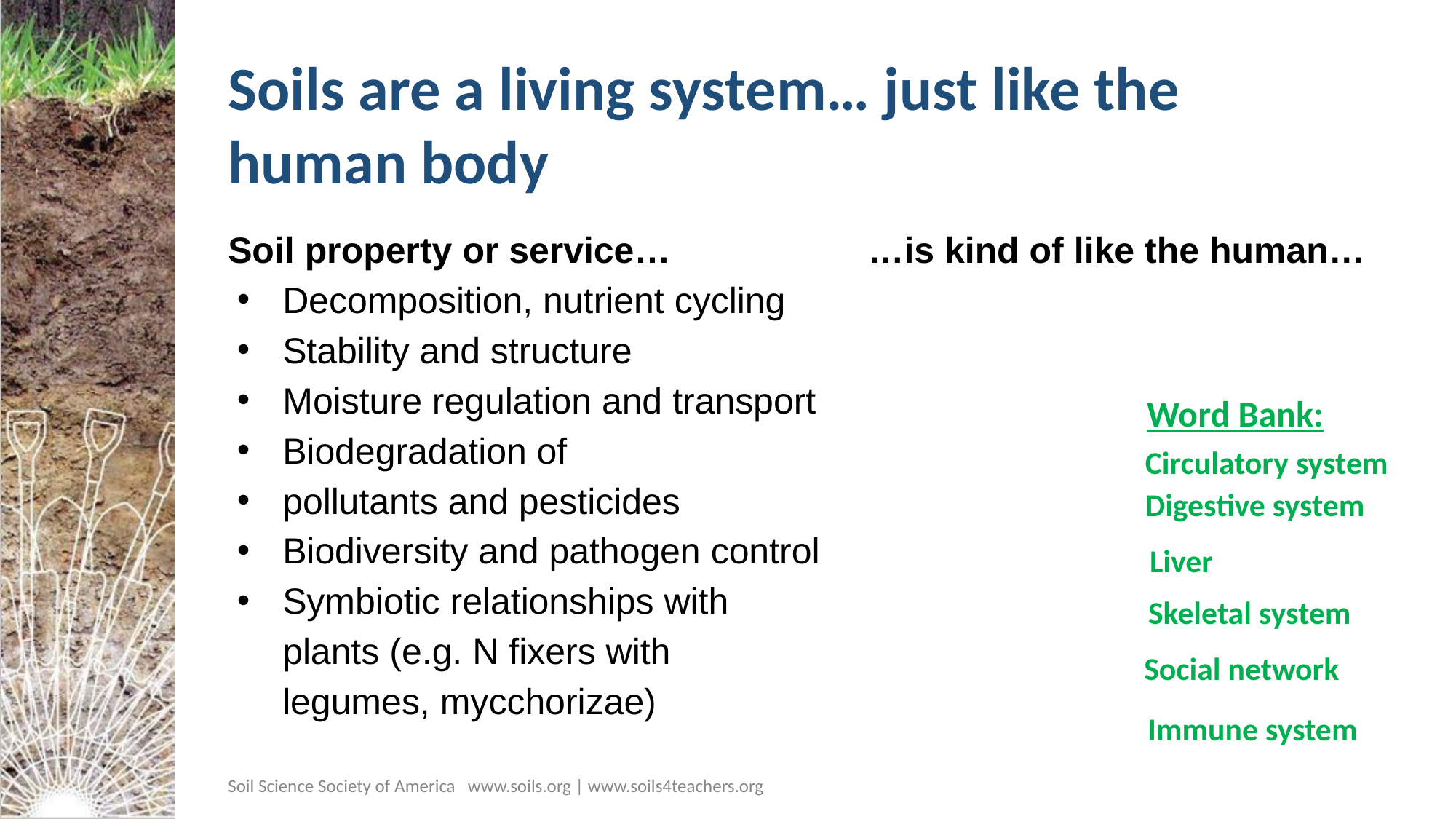

# Soils are a living system… just like the human body
Soil property or service…
Decomposition, nutrient cycling
Stability and structure
Moisture regulation and transport
Biodegradation of
pollutants and pesticides
Biodiversity and pathogen control
Symbiotic relationships with plants (e.g. N fixers with legumes, mycchorizae)

…is kind of like the human…
Word Bank:
Circulatory system
Digestive system
Liver
Skeletal system
Social network
Immune system
Soil Science Society of America   www.soils.org | www.soils4teachers.org